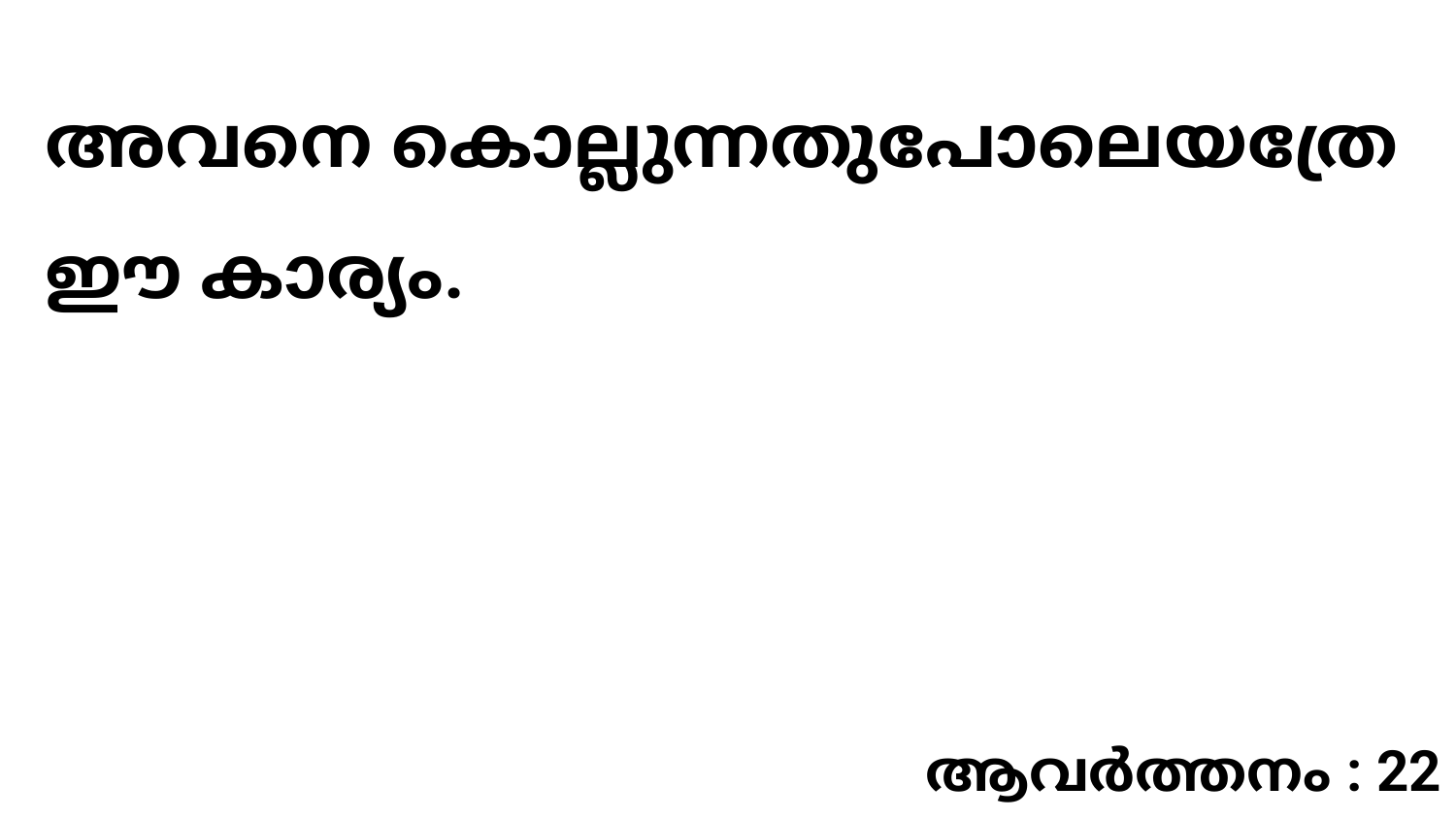

അവനെ കൊല്ലുന്നതുപോലെയത്രേ ഈ കാര്യം.
ആവർത്തനം : 22